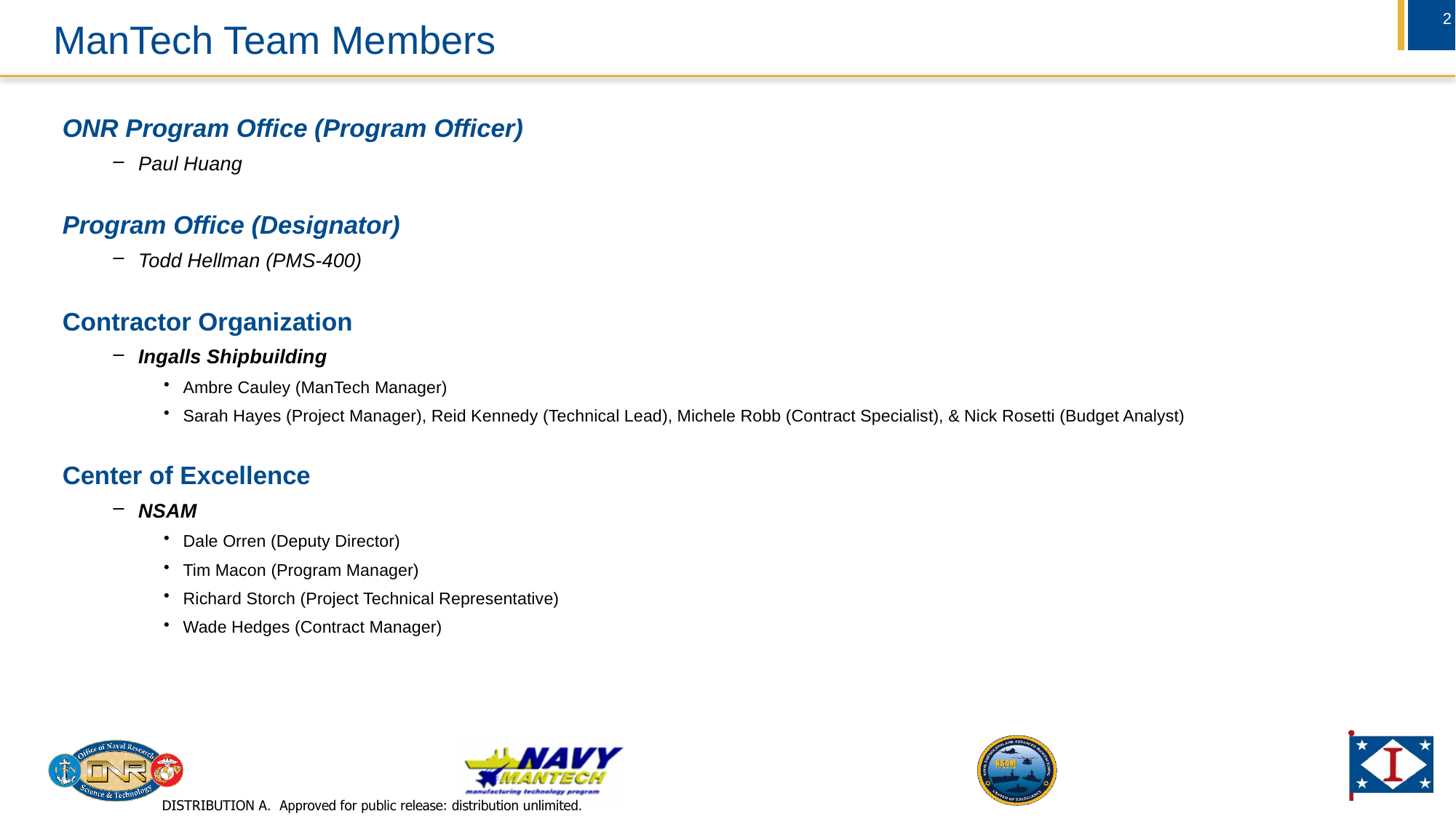

# ManTech Team Members
ONR Program Office (Program Officer)
Paul Huang
Program Office (Designator)
Todd Hellman (PMS-400)
Contractor Organization
Ingalls Shipbuilding
Ambre Cauley (ManTech Manager)
Sarah Hayes (Project Manager), Reid Kennedy (Technical Lead), Michele Robb (Contract Specialist), & Nick Rosetti (Budget Analyst)
Center of Excellence
NSAM
Dale Orren (Deputy Director)
Tim Macon (Program Manager)
Richard Storch (Project Technical Representative)
Wade Hedges (Contract Manager)